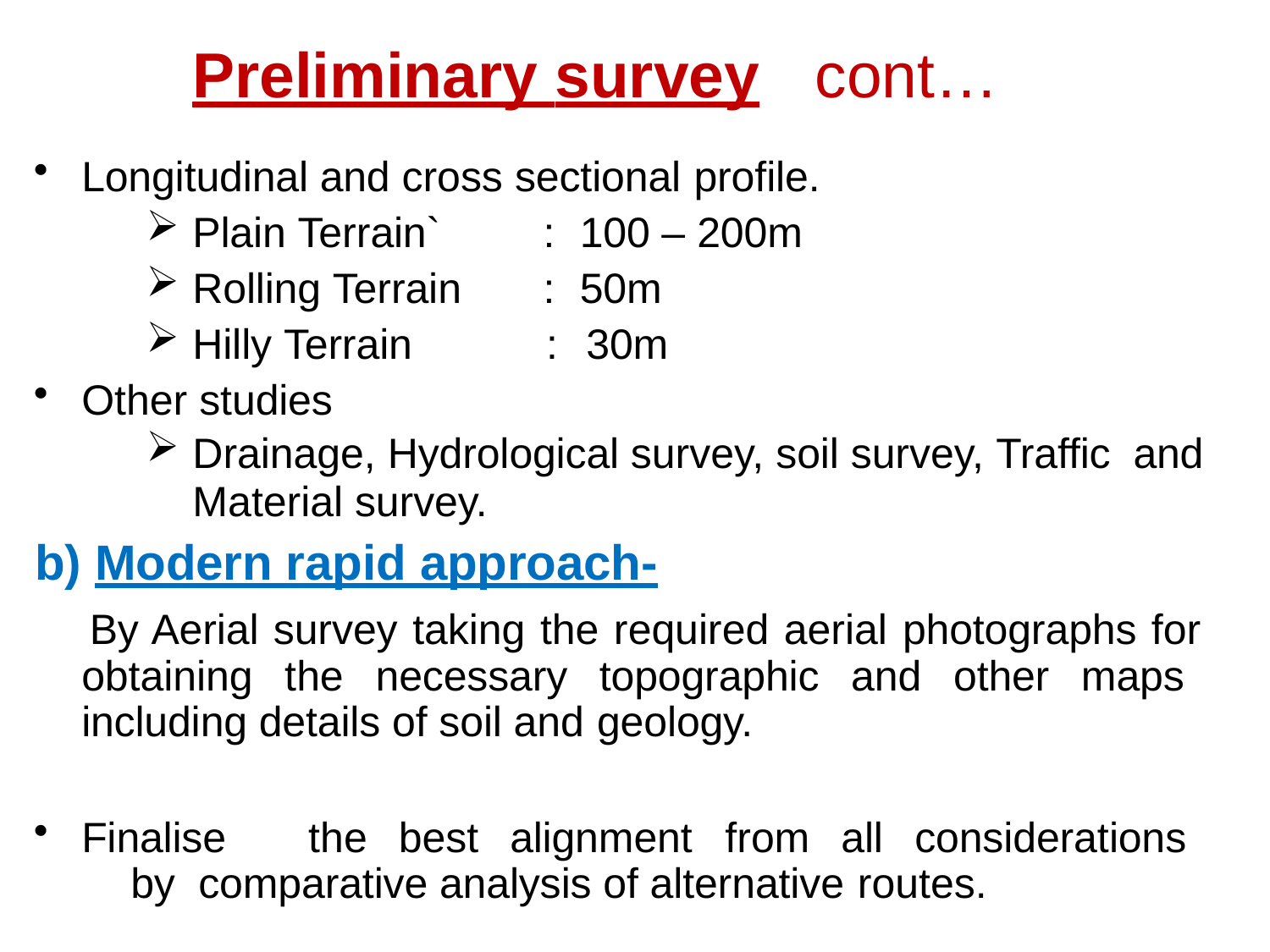

# Preliminary survey	cont…
Longitudinal and cross sectional profile.
Plain Terrain`
Rolling Terrain
Hilly Terrain
Other studies
:	100 – 200m
:	50m
:	30m
Drainage, Hydrological survey, soil survey, Traffic and
Material survey.
b) Modern rapid approach-
By Aerial survey taking the required aerial photographs for  obtaining the necessary topographic and other maps  including details of soil and geology.

Finalise	the	best	alignment	from	all	considerations	by  comparative analysis of alternative routes.